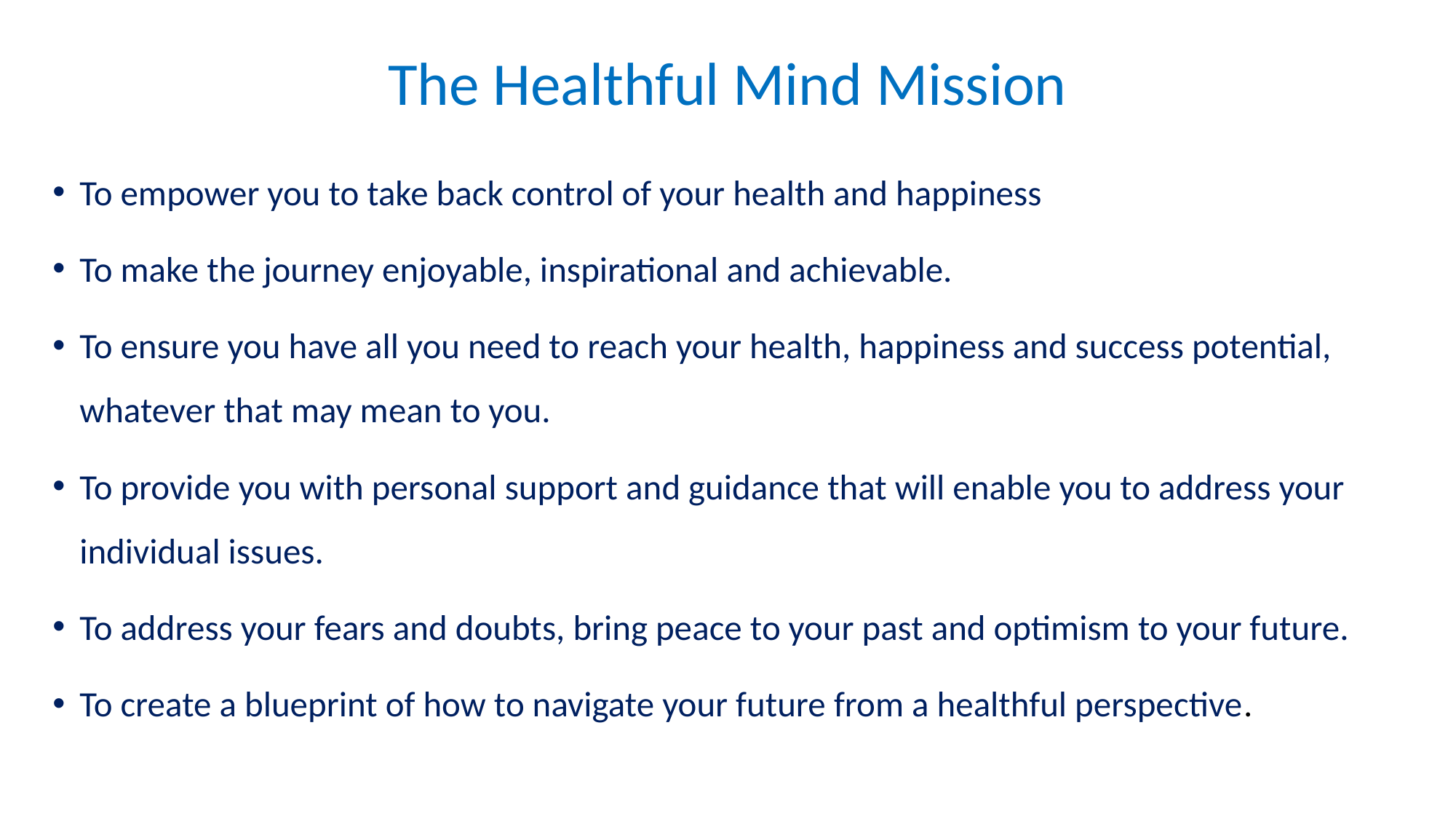

# The Healthful Mind Mission
To empower you to take back control of your health and happiness
To make the journey enjoyable, inspirational and achievable.
To ensure you have all you need to reach your health, happiness and success potential, whatever that may mean to you.
To provide you with personal support and guidance that will enable you to address your individual issues.
To address your fears and doubts, bring peace to your past and optimism to your future.
To create a blueprint of how to navigate your future from a healthful perspective.